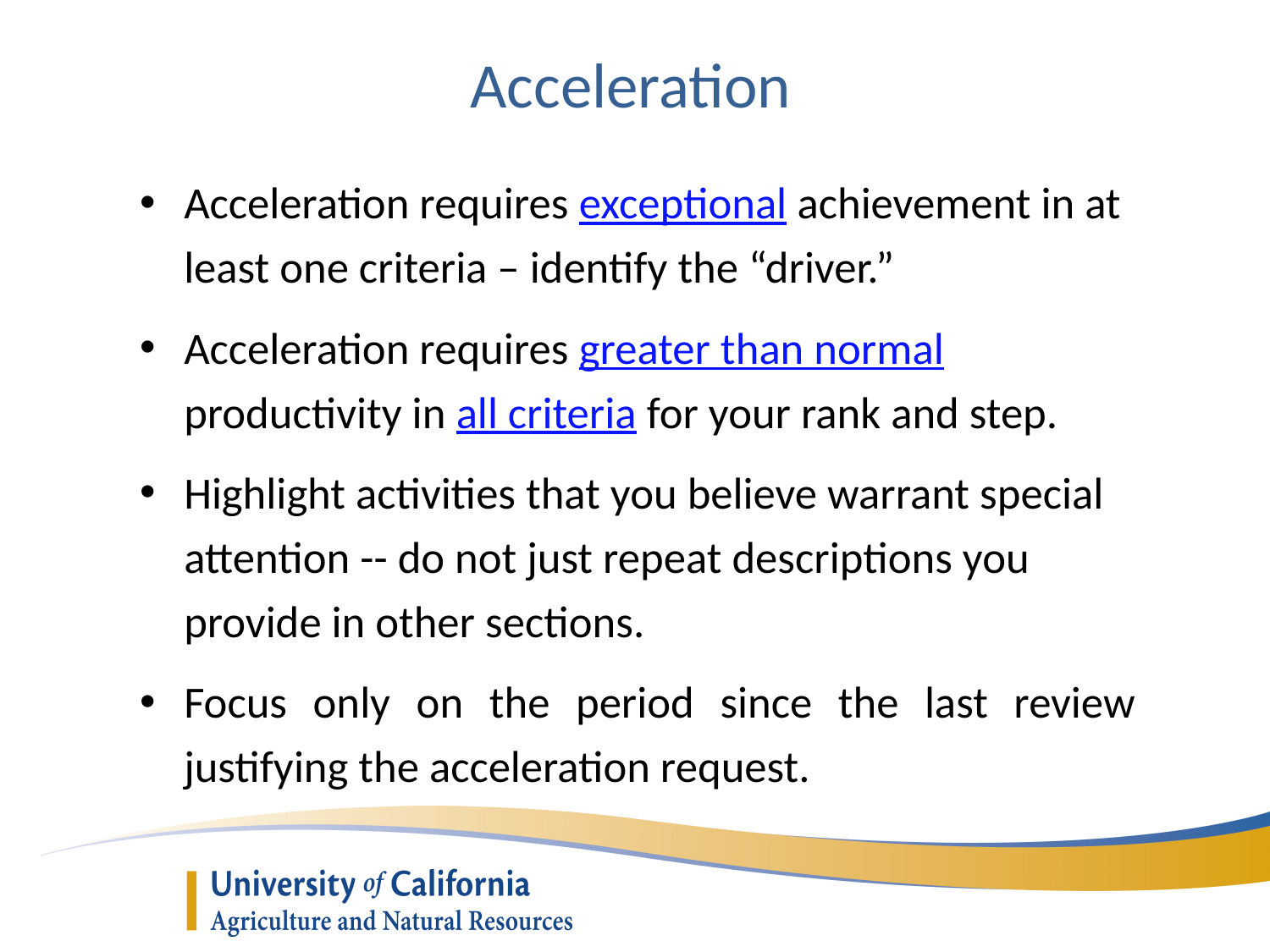

Acceleration
Acceleration requires exceptional achievement in at least one criteria – identify the “driver.”
Acceleration requires greater than normal productivity in all criteria for your rank and step.
Highlight activities that you believe warrant special attention -- do not just repeat descriptions you provide in other sections.
Focus only on the period since the last review justifying the acceleration request.